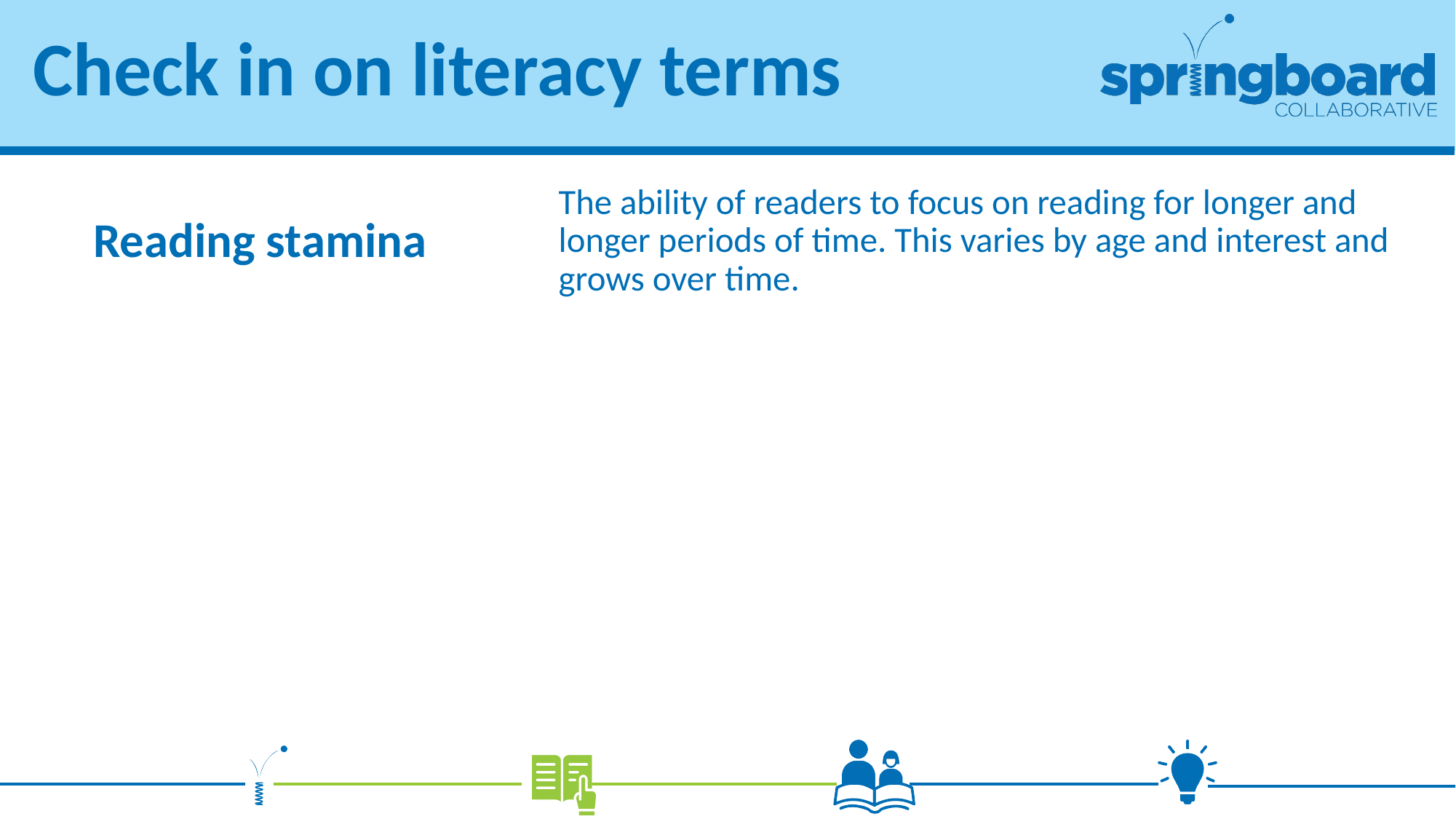

# Check in on literacy terms
The ability of readers to focus on reading for longer and longer periods of time. This varies by age and interest and grows over time.
Reading stamina